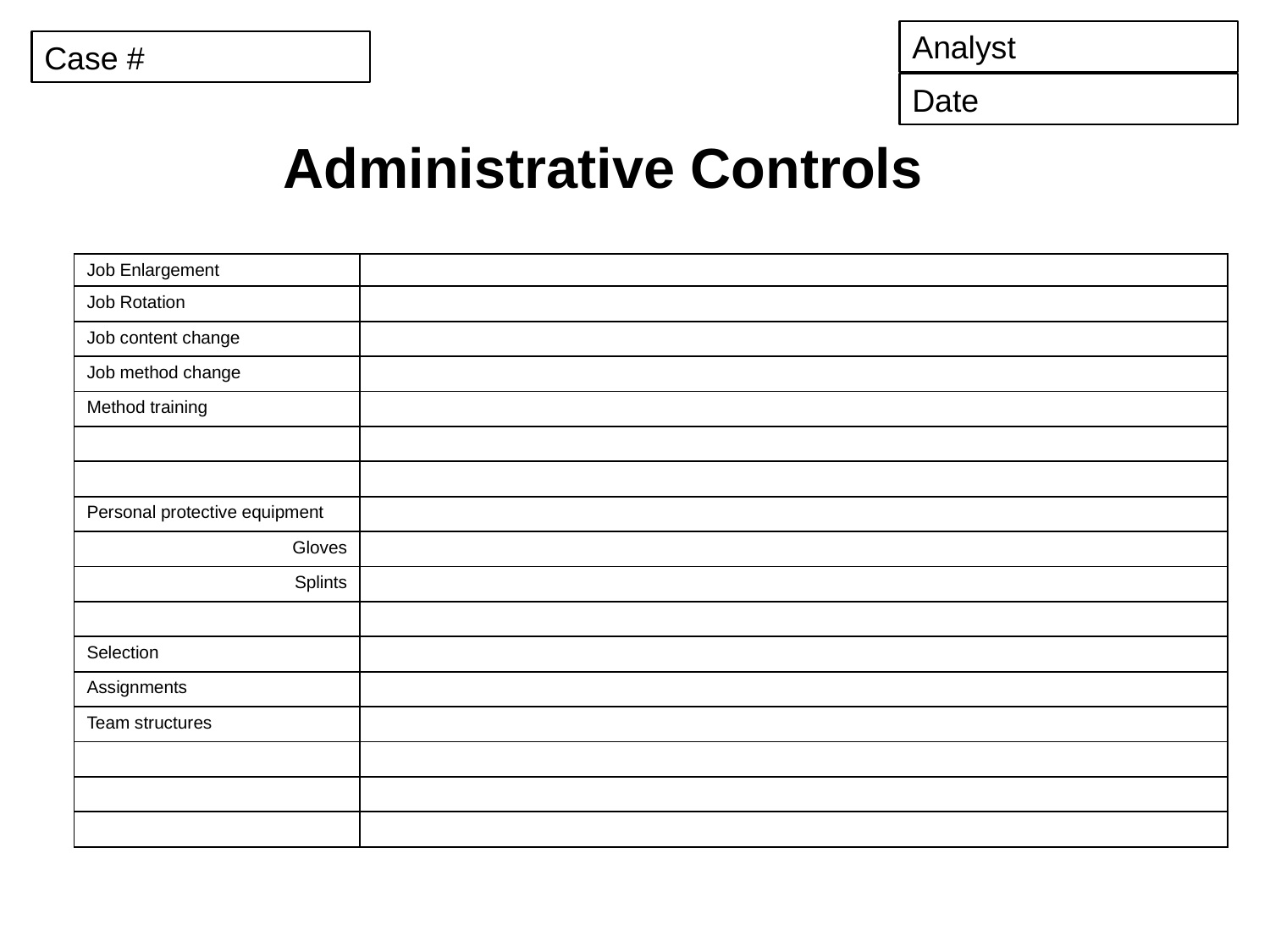

Analyst
Case #
Date
# Administrative Controls
| Job Enlargement |  |
| --- | --- |
| Job Rotation |  |
| Job content change |  |
| Job method change |  |
| Method training |  |
|  |  |
|  |  |
| Personal protective equipment |  |
| Gloves |  |
| Splints |  |
|  |  |
| Selection |  |
| Assignments |  |
| Team structures |  |
|  |  |
|  |  |
|  |  |